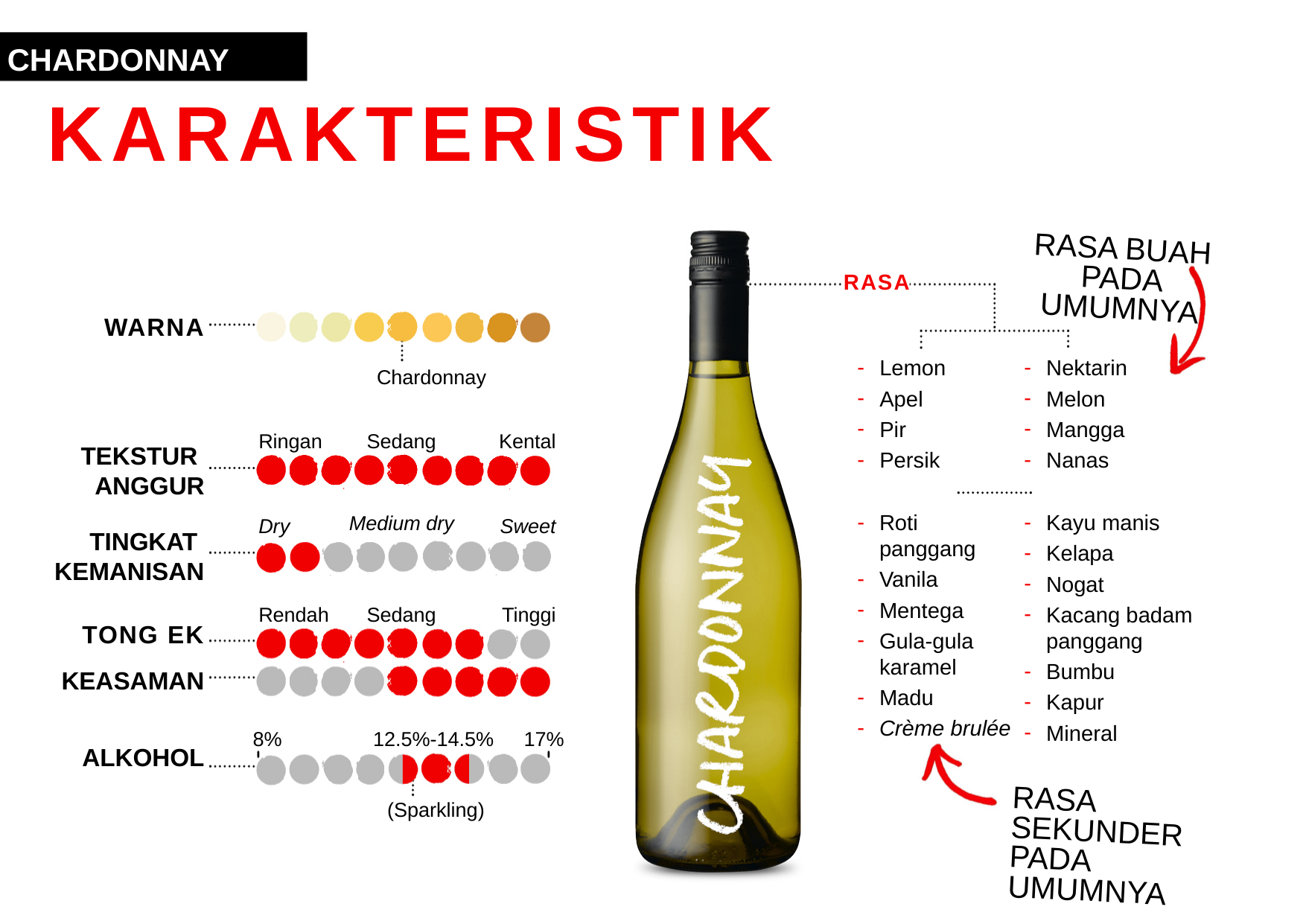

CHARDONNAY
KARAKTERISTIK
RASA BUAH PADA UMUMNYA
RASA
WARNA
Lemon
Apel
Pir
Persik
Nektarin
Melon
Mangga
Nanas
Chardonnay
Ringan
Sedang
Kental
TEKSTUR
ANGGUR
Roti panggang
Vanila
Mentega
Gula-gula karamel
Madu
Crème brulée
Kayu manis
Kelapa
Nogat
Kacang badam panggang
Bumbu
Kapur
Mineral
Medium dry
Dry
Sweet
TINGKAT
KEMANISAN
Rendah
Sedang
Tinggi
TONG EK
KEASAMAN
8%
12.5%-14.5%
17%
ALKOHOL
RASA SEKUNDER PADA UMUMNYA
(Sparkling)